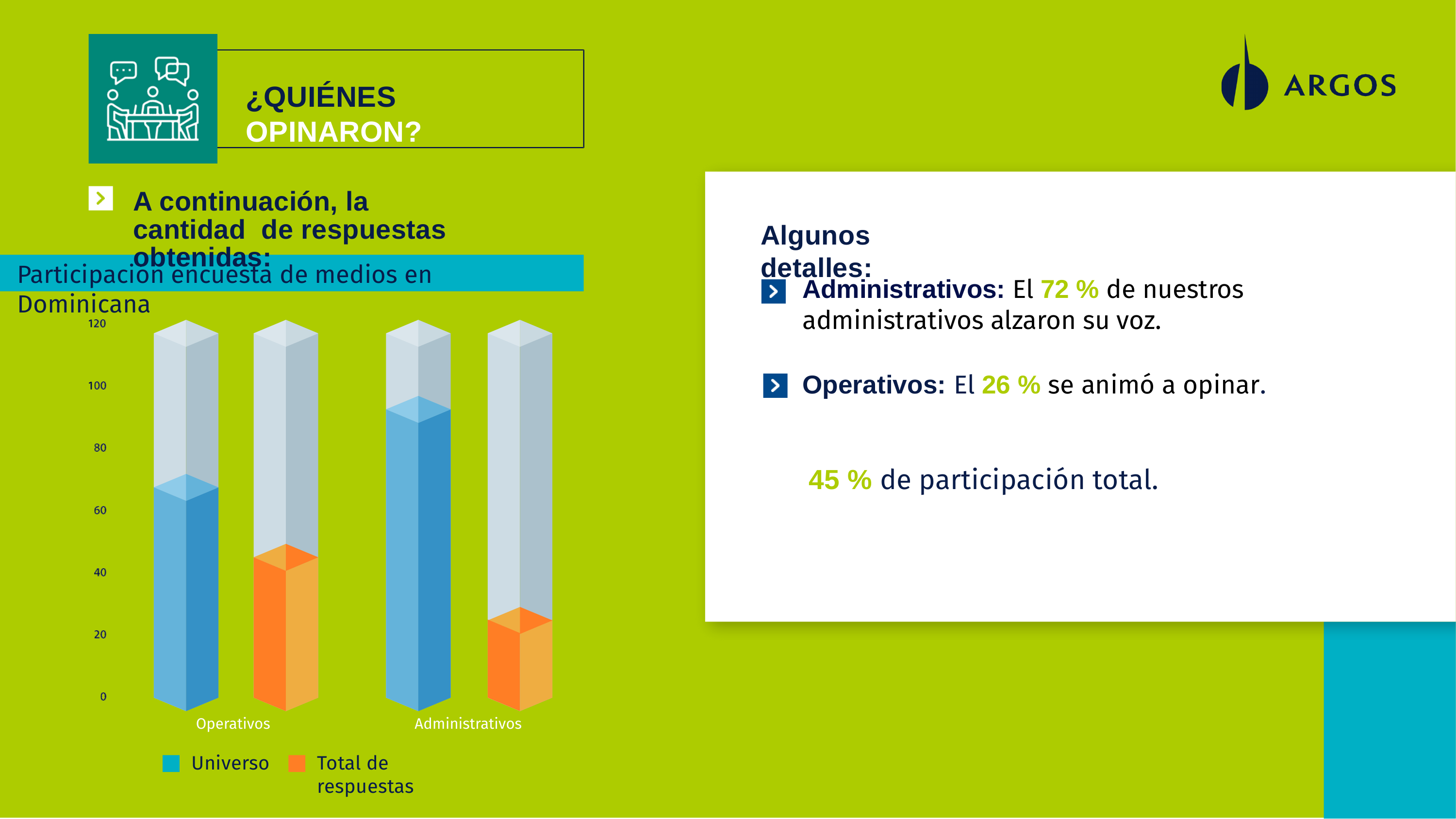

¿QUIÉNES OPINARON?

A continuación, la cantidad  de respuestas obtenidas:

Algunos detalles:

Participación encuesta de medios en Dominicana
Administrativos: El 72 % de nuestros administrativos alzaron su voz.

Operativos: El 26 % se animó a opinar.

45 % de participación total.

Operativos
Administrativos
Universo
Total de respuestas